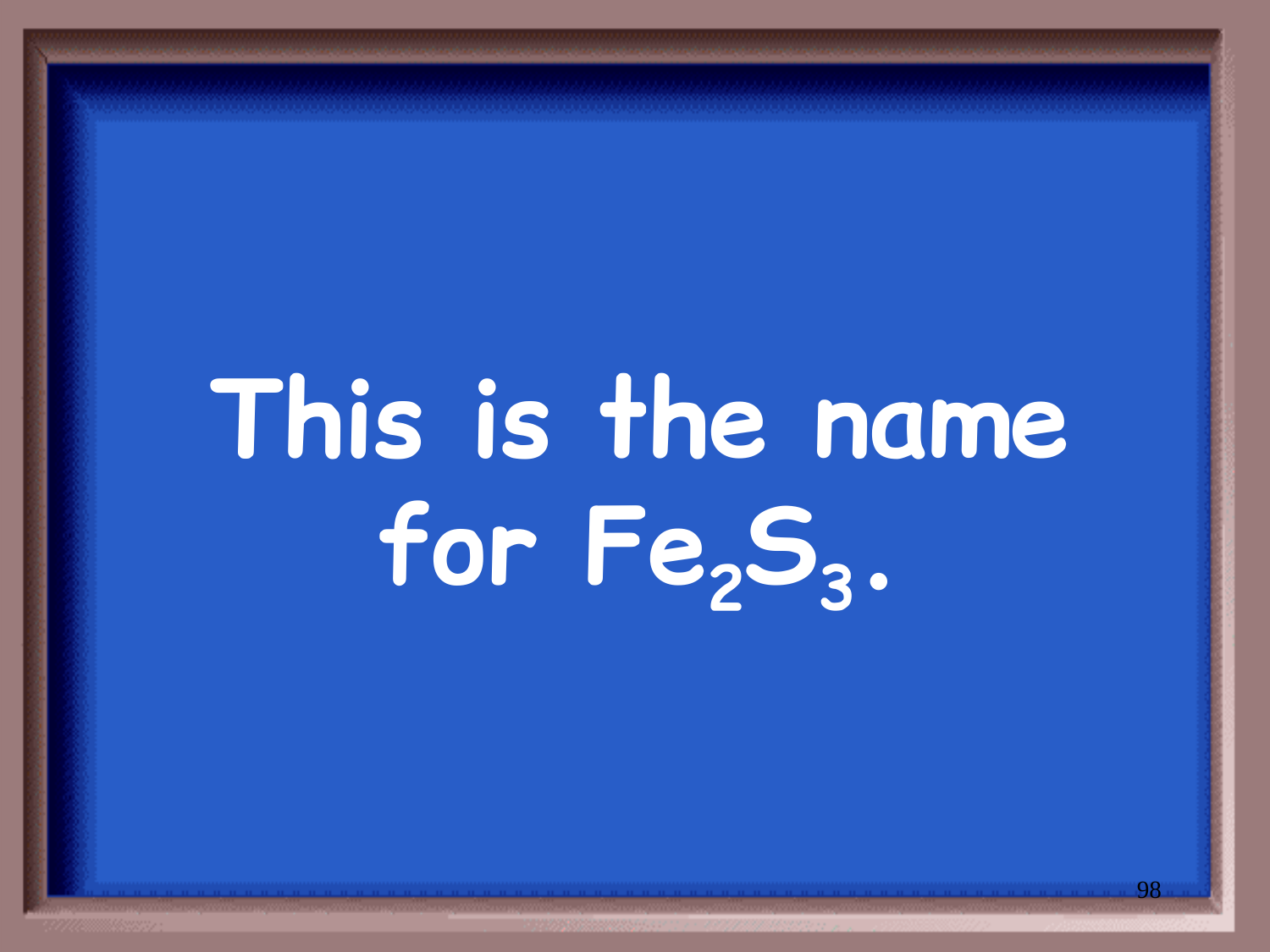

# This is the name for Fe2S3.
98